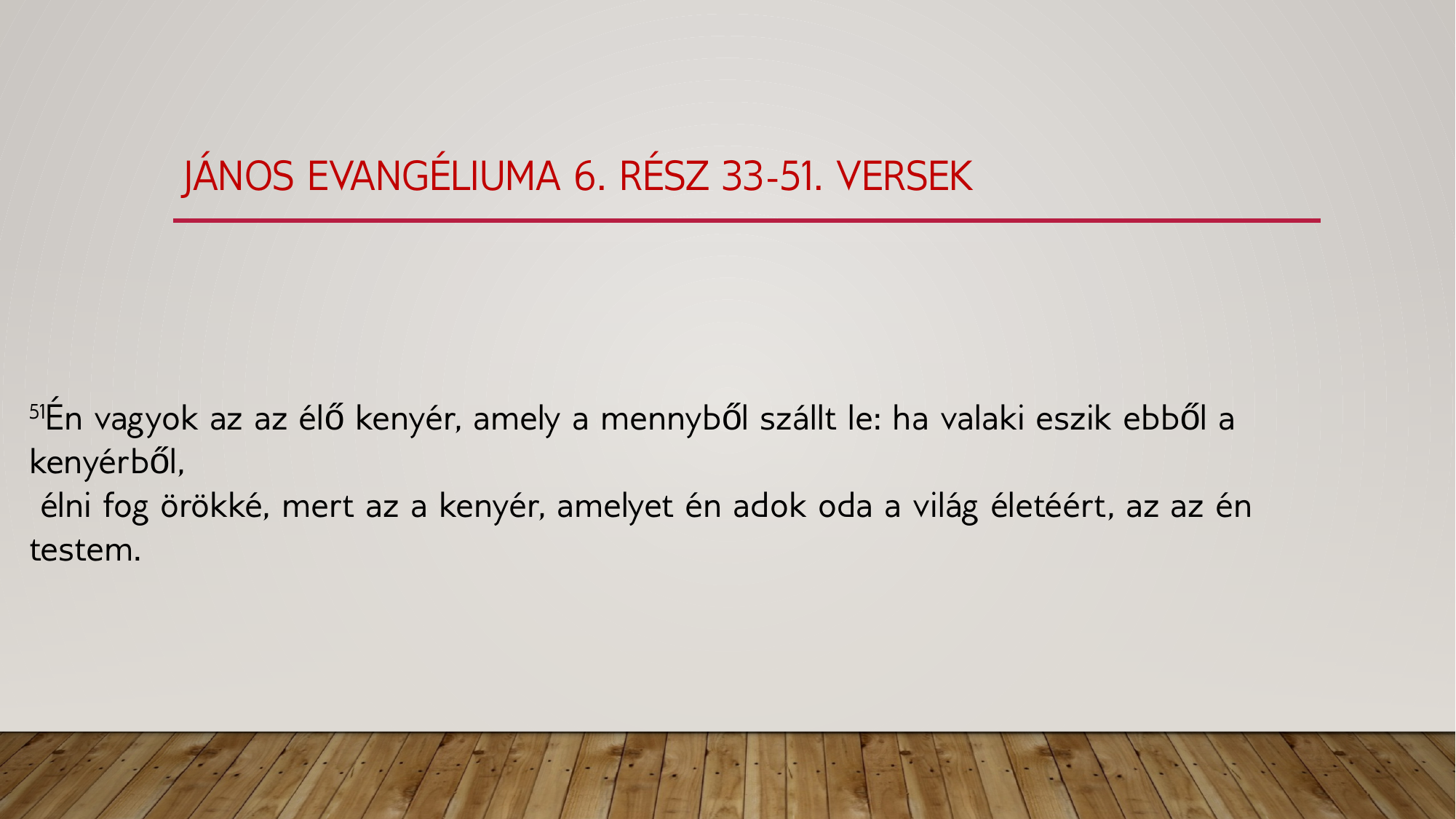

# János evangéliuma 6. rész 33-51. versek
51Én vagyok az az élő kenyér, amely a mennyből szállt le: ha valaki eszik ebből a kenyérből,
 élni fog örökké, mert az a kenyér, amelyet én adok oda a világ életéért, az az én testem.